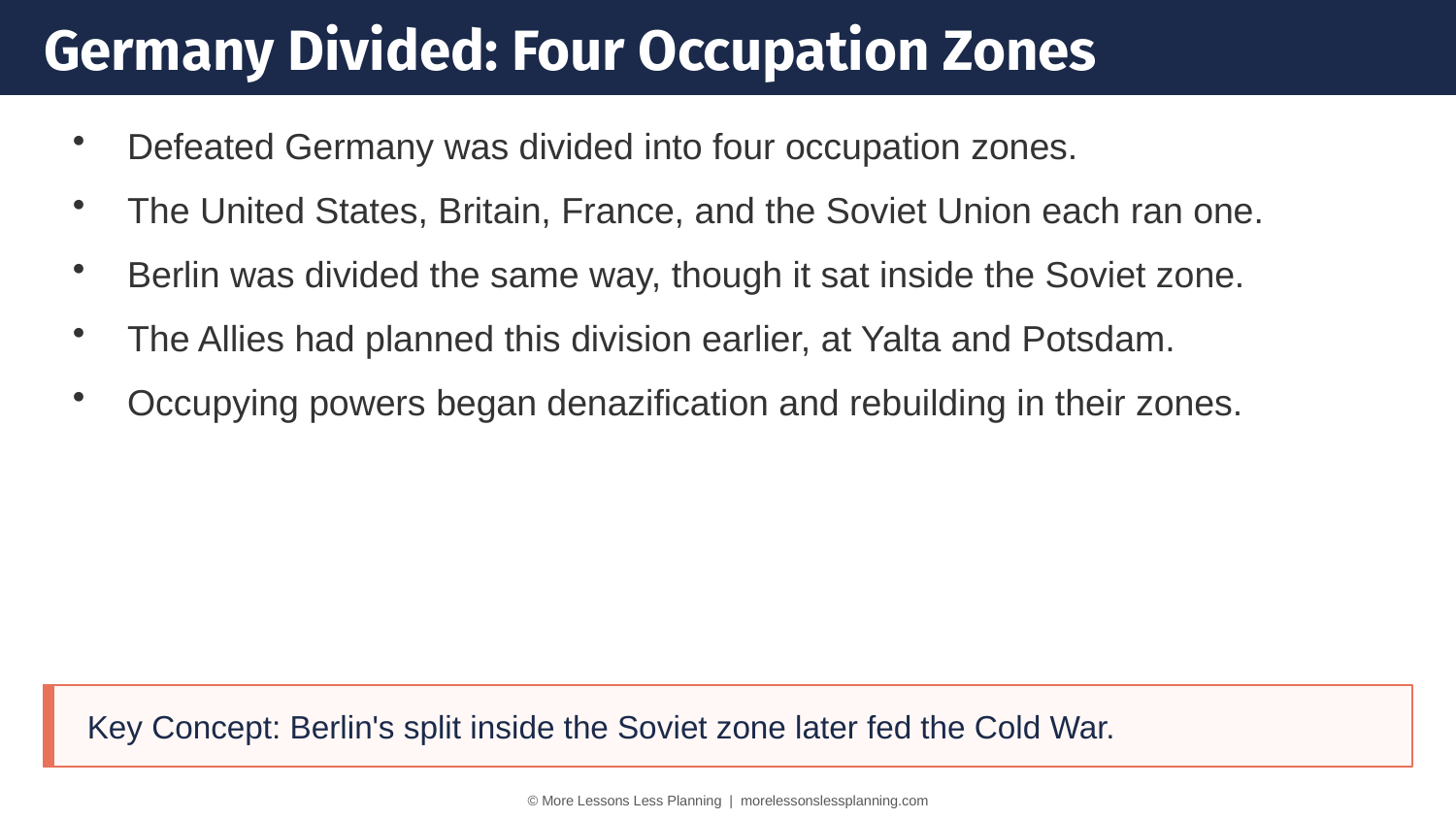

Germany Divided: Four Occupation Zones
Defeated Germany was divided into four occupation zones.
The United States, Britain, France, and the Soviet Union each ran one.
Berlin was divided the same way, though it sat inside the Soviet zone.
The Allies had planned this division earlier, at Yalta and Potsdam.
Occupying powers began denazification and rebuilding in their zones.

Key Concept: Berlin's split inside the Soviet zone later fed the Cold War.
© More Lessons Less Planning  |  morelessonslessplanning.com